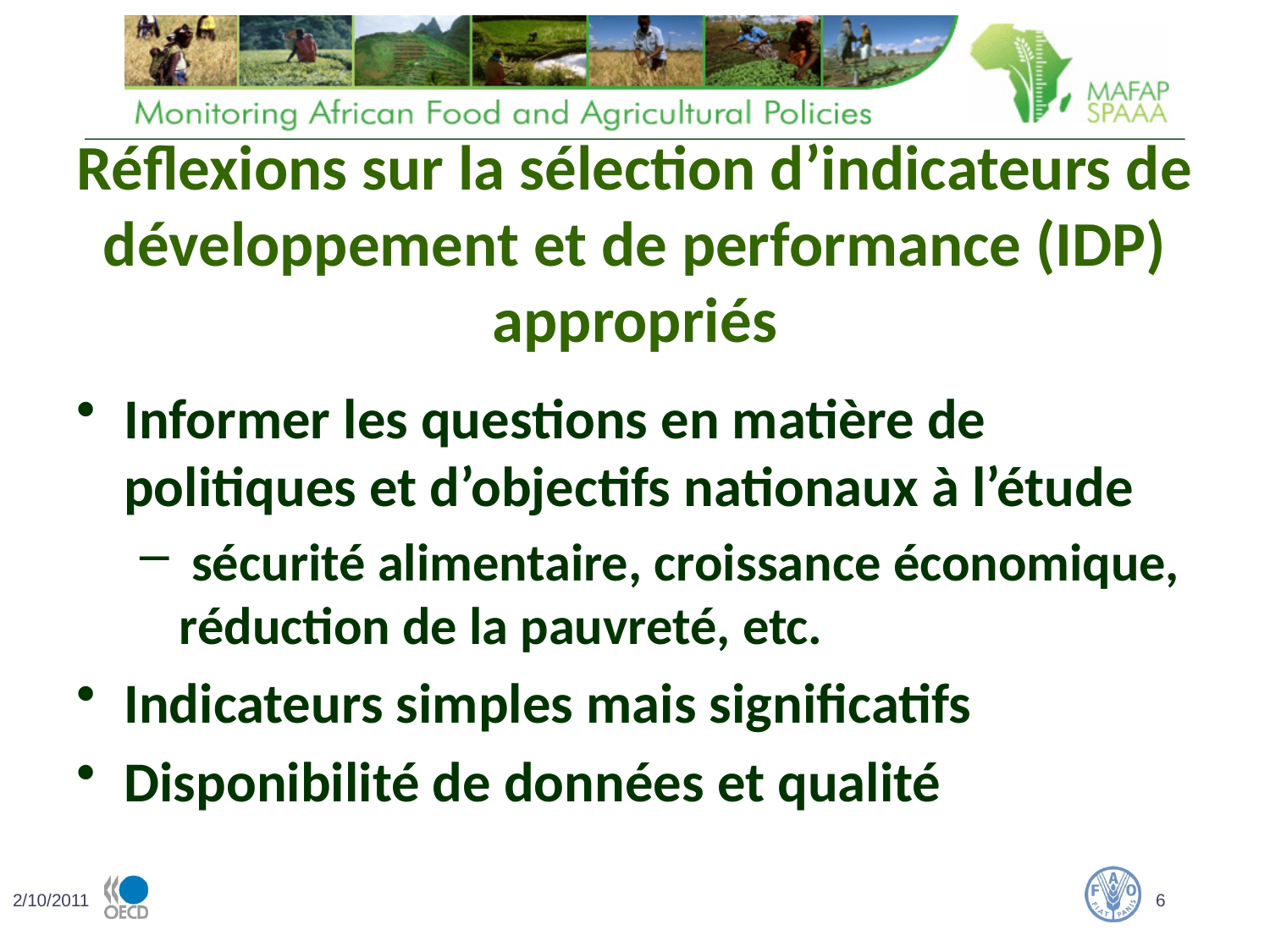

# Réflexions sur la sélection d’indicateurs de développement et de performance (IDP) appropriés
Informer les questions en matière de politiques et d’objectifs nationaux à l’étude
 sécurité alimentaire, croissance économique, réduction de la pauvreté, etc.
Indicateurs simples mais significatifs
Disponibilité de données et qualité

2/10/2011									6